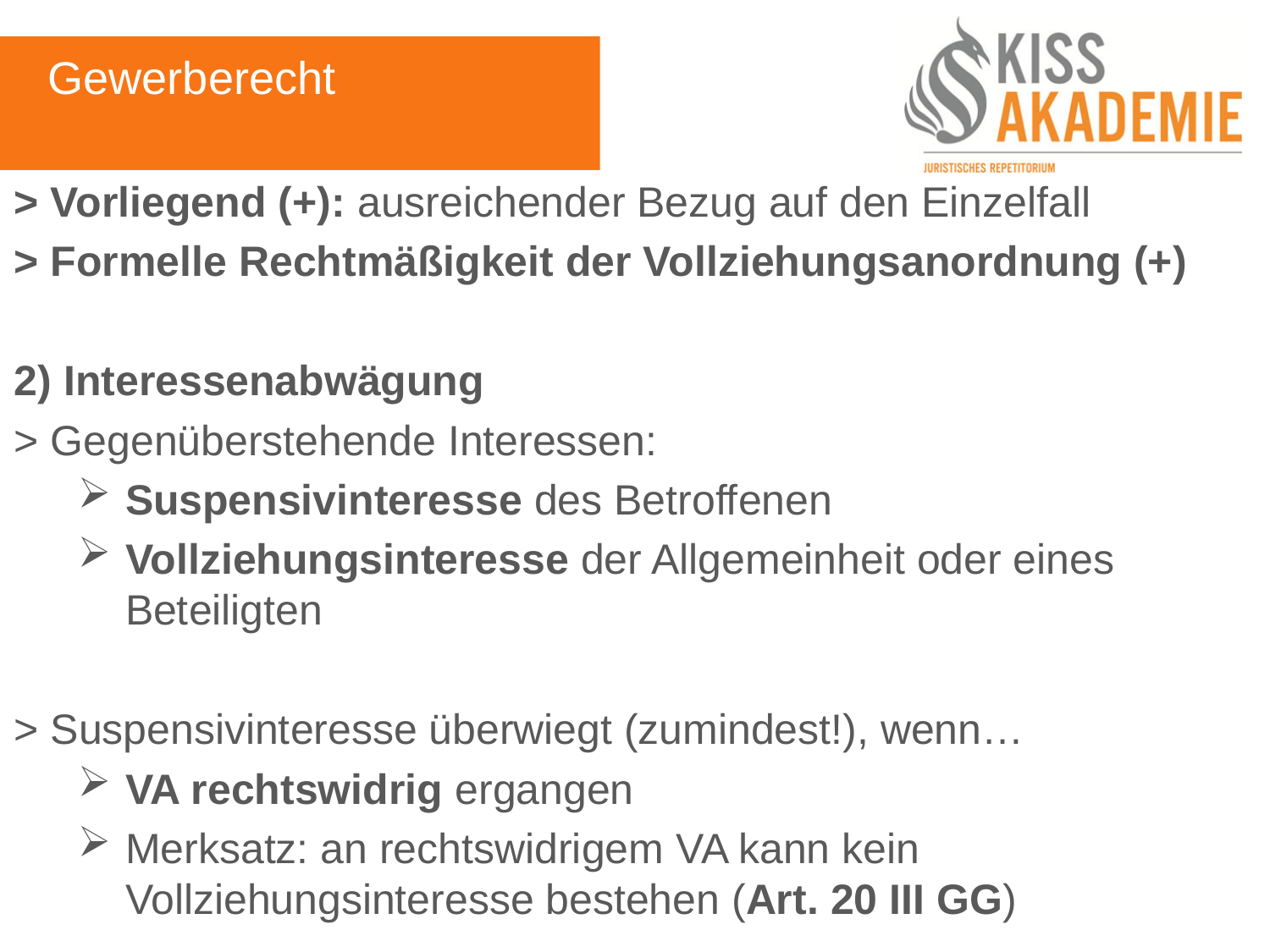

Gewerberecht
> Vorliegend (+): ausreichender Bezug auf den Einzelfall
> Formelle Rechtmäßigkeit der Vollziehungsanordnung (+)

2) Interessenabwägung
> Gegenüberstehende Interessen:
Suspensivinteresse des Betroffenen
Vollziehungsinteresse der Allgemeinheit oder eines Beteiligten

> Suspensivinteresse überwiegt (zumindest!), wenn…
VA rechtswidrig ergangen
Merksatz: an rechtswidrigem VA kann kein Vollziehungsinteresse bestehen (Art. 20 III GG)